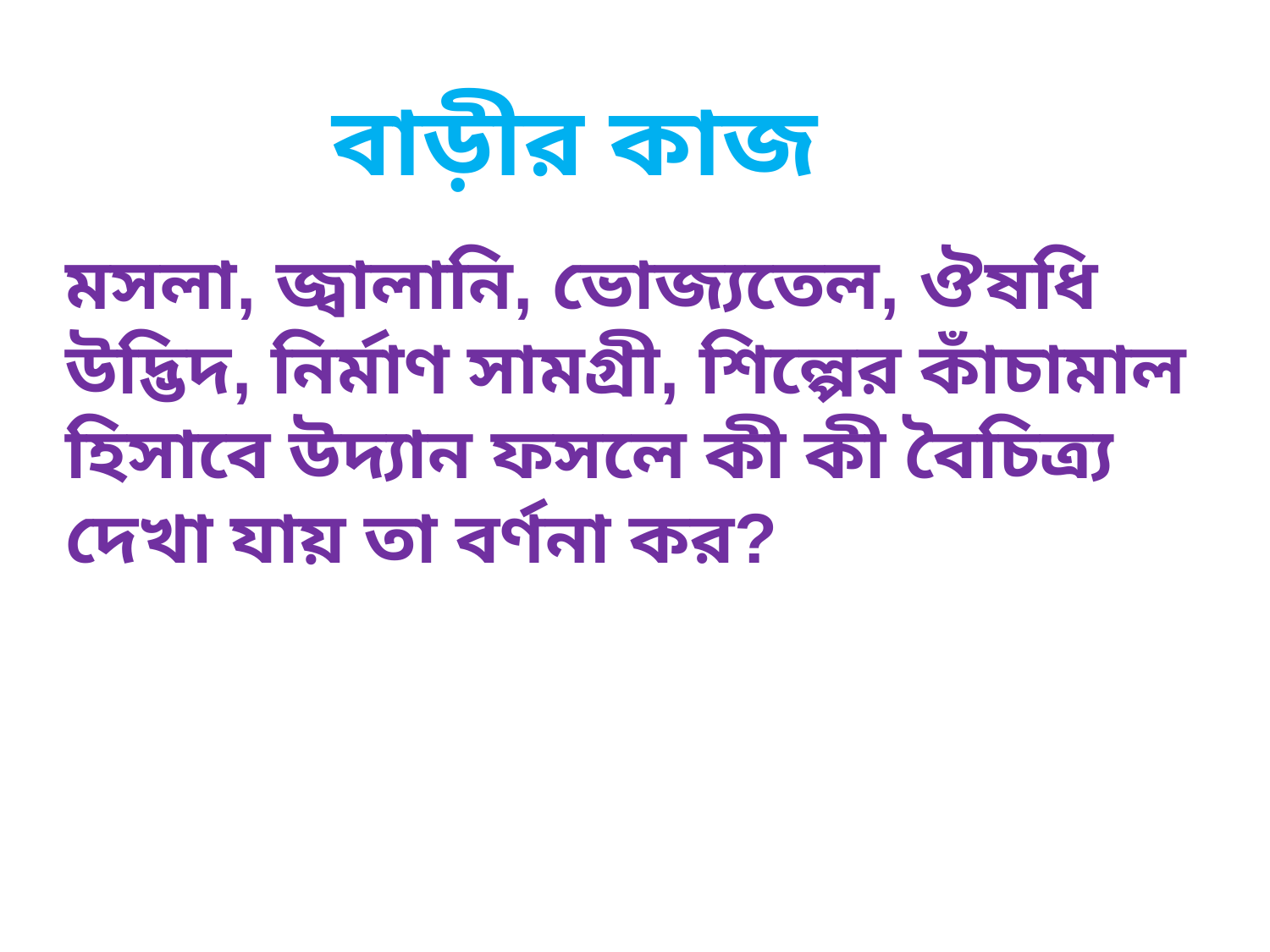

বাড়ীর কাজ
মসলা, জ্বালানি, ভোজ্যতেল, ঔষধি উদ্ভিদ, নির্মাণ সামগ্রী, শিল্পের কাঁচামাল হিসাবে উদ্যান ফসলে কী কী বৈচিত্র্য দেখা যায় তা বর্ণনা কর?